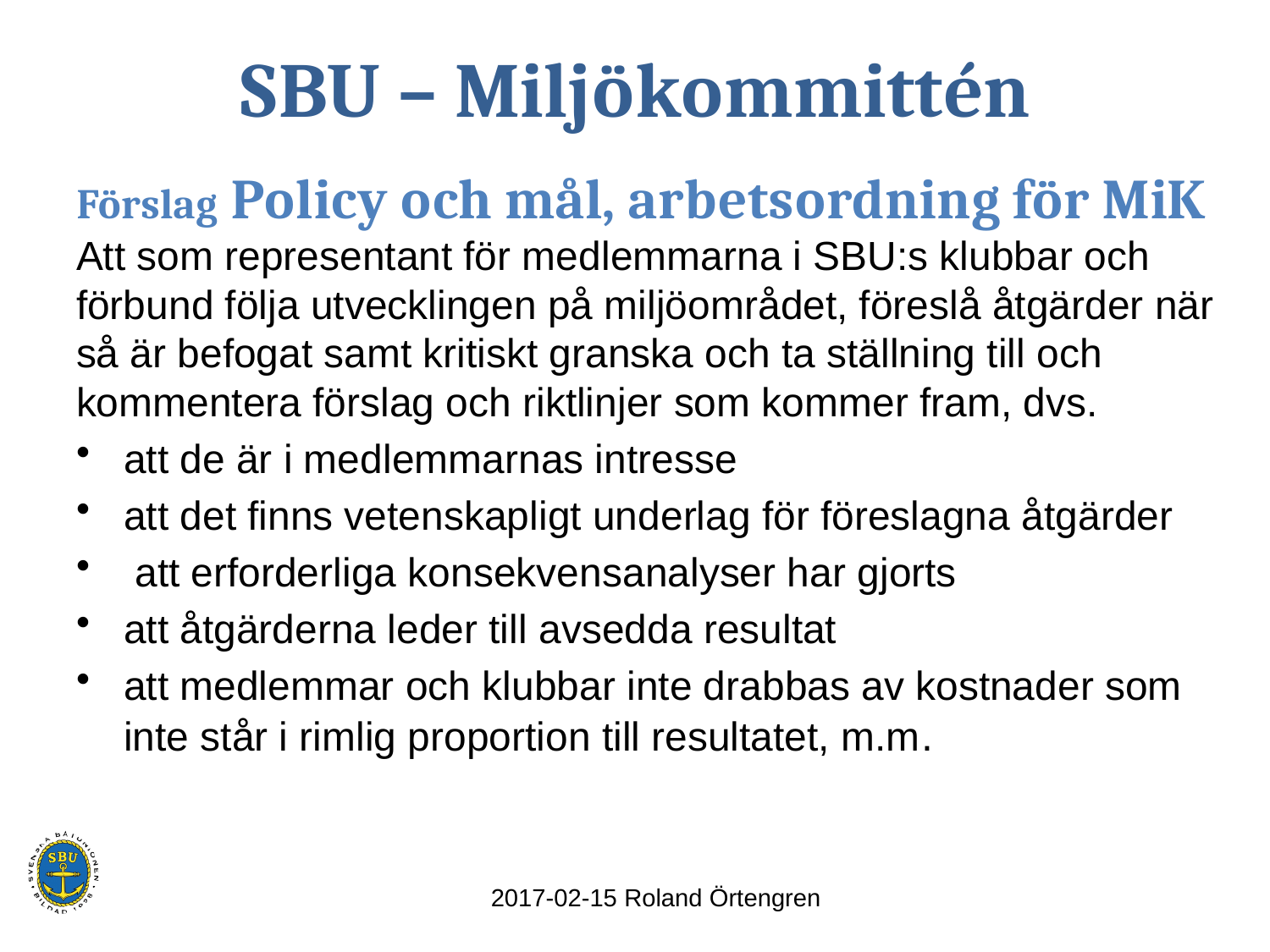

# SBU – Miljökommittén
Förslag Policy och mål, arbetsordning för MiK
Att som representant för medlemmarna i SBU:s klubbar och förbund följa utvecklingen på miljöområdet, föreslå åtgärder när så är befogat samt kritiskt granska och ta ställning till och kommentera förslag och riktlinjer som kommer fram, dvs.
att de är i medlemmarnas intresse
att det finns vetenskapligt underlag för föreslagna åtgärder
 att erforderliga konsekvensanalyser har gjorts
att åtgärderna leder till avsedda resultat
att medlemmar och klubbar inte drabbas av kostnader som inte står i rimlig proportion till resultatet, m.m.

2017-02-15 Roland Örtengren